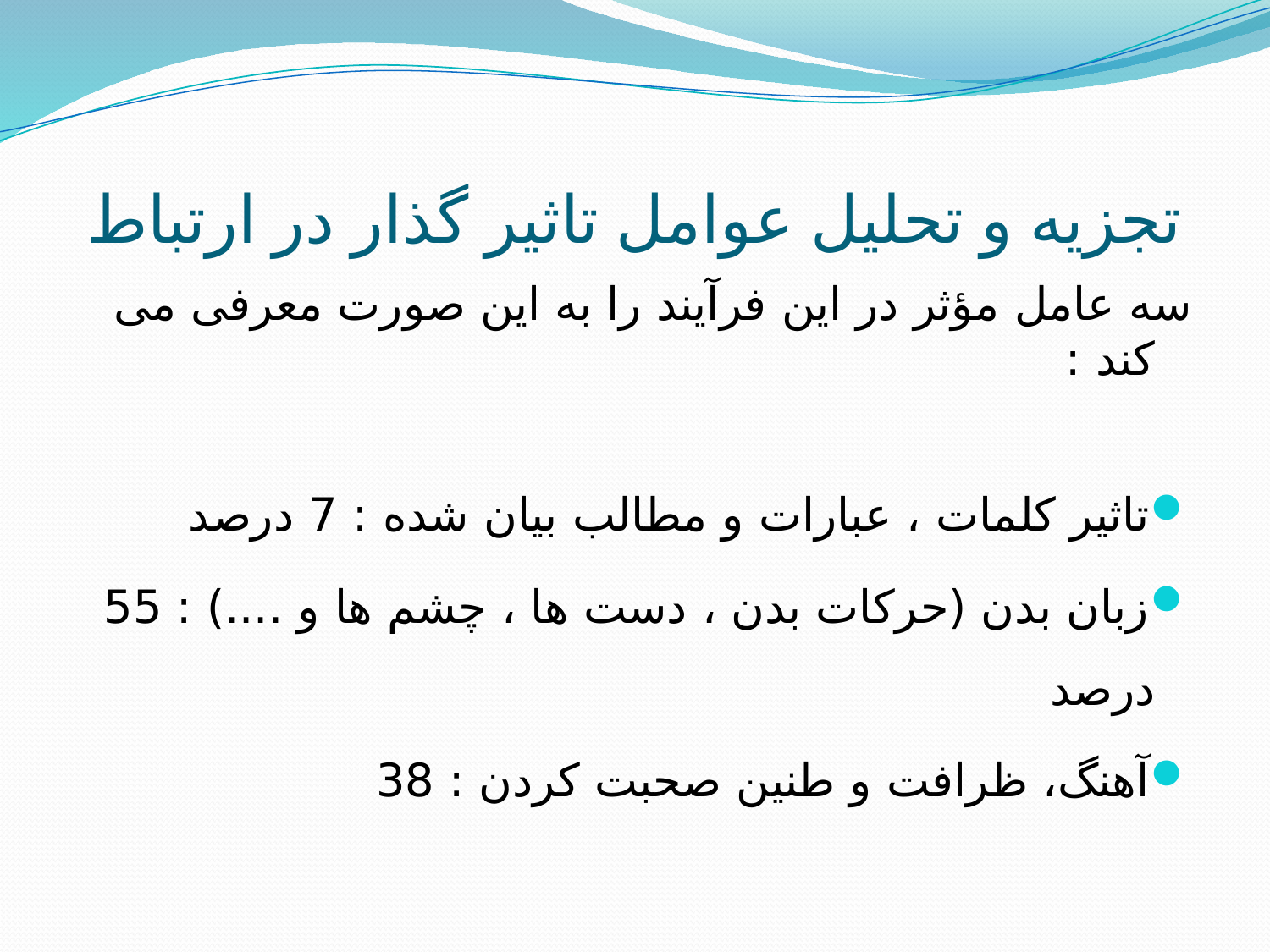

# تجزیه و تحلیل عوامل تاثیر گذار در ارتباط
سه عامل مؤثر در این فرآیند را به این صورت معرفی می کند :

تاثیر کلمات ، عبارات و مطالب بیان شده : 7 درصد
زبان بدن (حرکات بدن ، دست ها ، چشم ها و ....) : 55 درصد
آهنگ، ظرافت و طنین صحبت کردن : 38